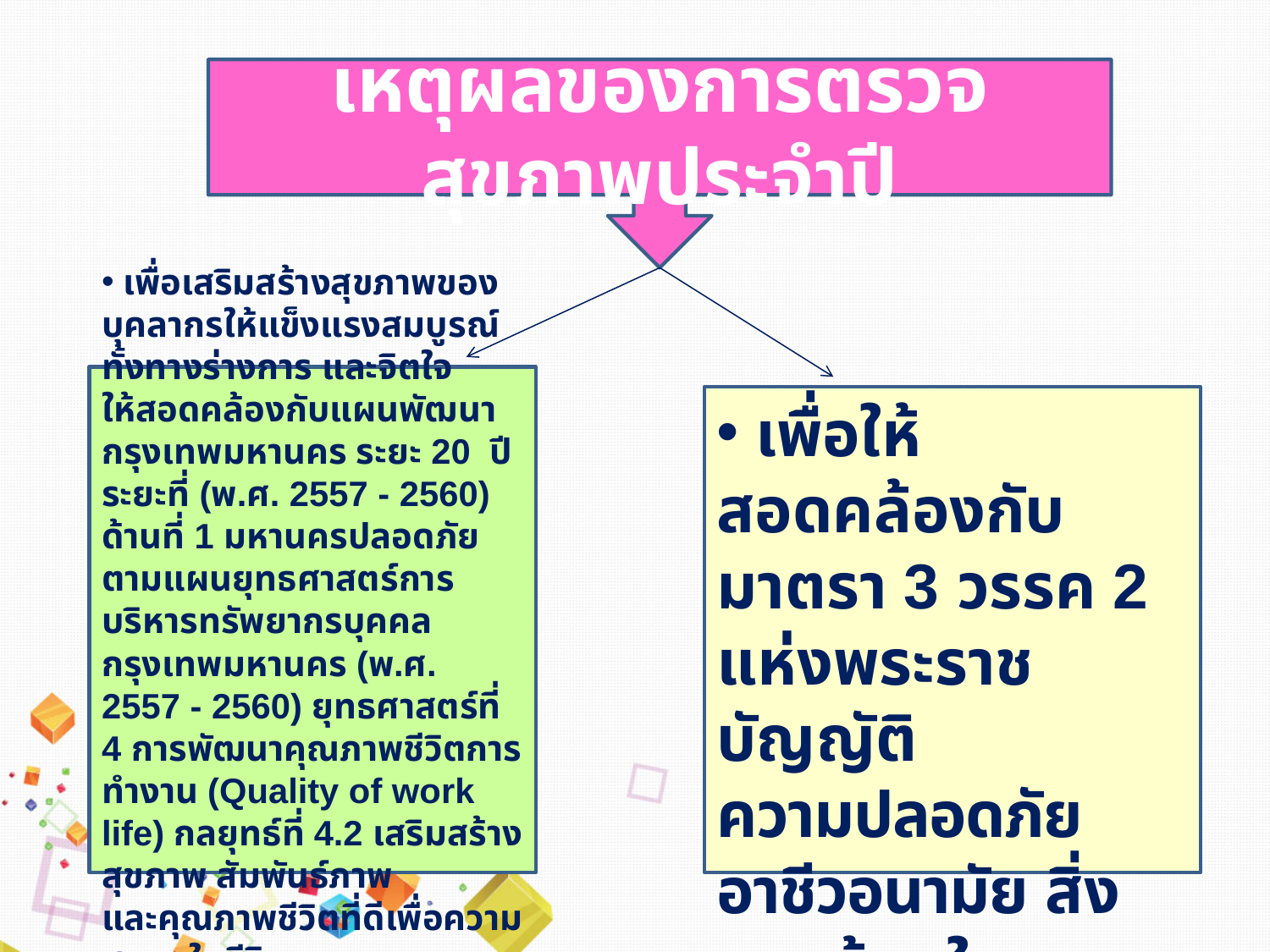

เหตุผลของการตรวจสุขภาพประจำปี
 เพื่อเสริมสร้างสุขภาพของบุคลากรให้แข็งแรงสมบูรณ์ทั้งทางร่างการ และจิตใจ
ให้สอดคล้องกับแผนพัฒนากรุงเทพมหานคร ระยะ 20  ปี ระยะที่ (พ.ศ. 2557 - 2560) ด้านที่ 1 มหานครปลอดภัย ตามแผนยุทธศาสตร์การบริหารทรัพยากรบุคคลกรุงเทพมหานคร (พ.ศ. 2557 - 2560) ยุทธศาสตร์ที่ 4 การพัฒนาคุณภาพชีวิตการทำงาน (Quality of work life) กลยุทธ์ที่ 4.2 เสริมสร้างสุขภาพ สัมพันธ์ภาพ
และคุณภาพชีวิตที่ดีเพื่อความสมดุลในชีวิต
 เพื่อให้สอดคล้องกับมาตรา 3 วรรค 2
แห่งพระราชบัญญัติ
ความปลอดภัย อาชีวอนามัย สิ่งแวดล้อมในการทำงาน พ.ศ. 2554